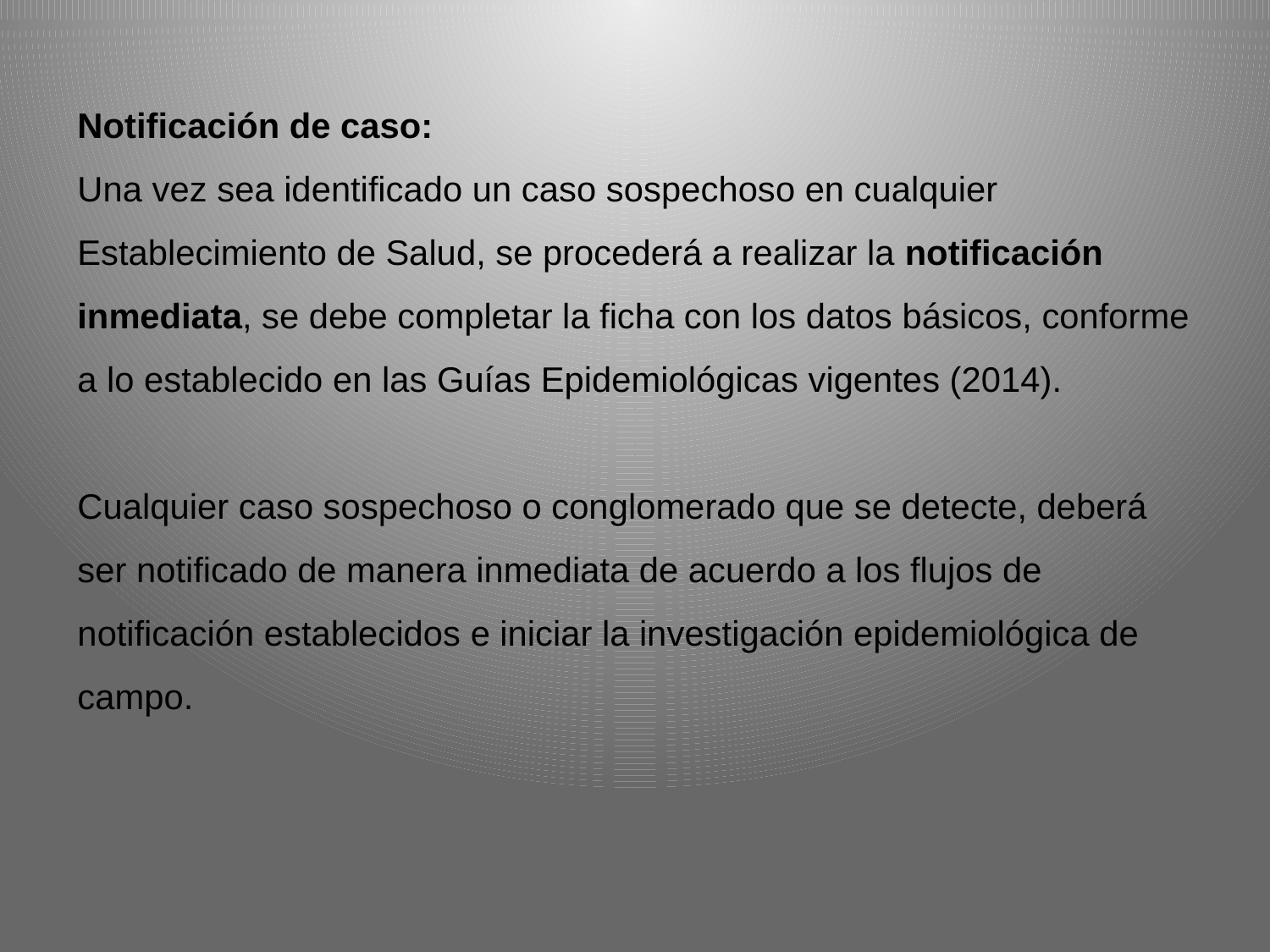

Notificación de caso:
Una vez sea identificado un caso sospechoso en cualquier Establecimiento de Salud, se procederá a realizar la notificación inmediata, se debe completar la ficha con los datos básicos, conforme a lo establecido en las Guías Epidemiológicas vigentes (2014).

Cualquier caso sospechoso o conglomerado que se detecte, deberá ser notificado de manera inmediata de acuerdo a los flujos de notificación establecidos e iniciar la investigación epidemiológica de campo.